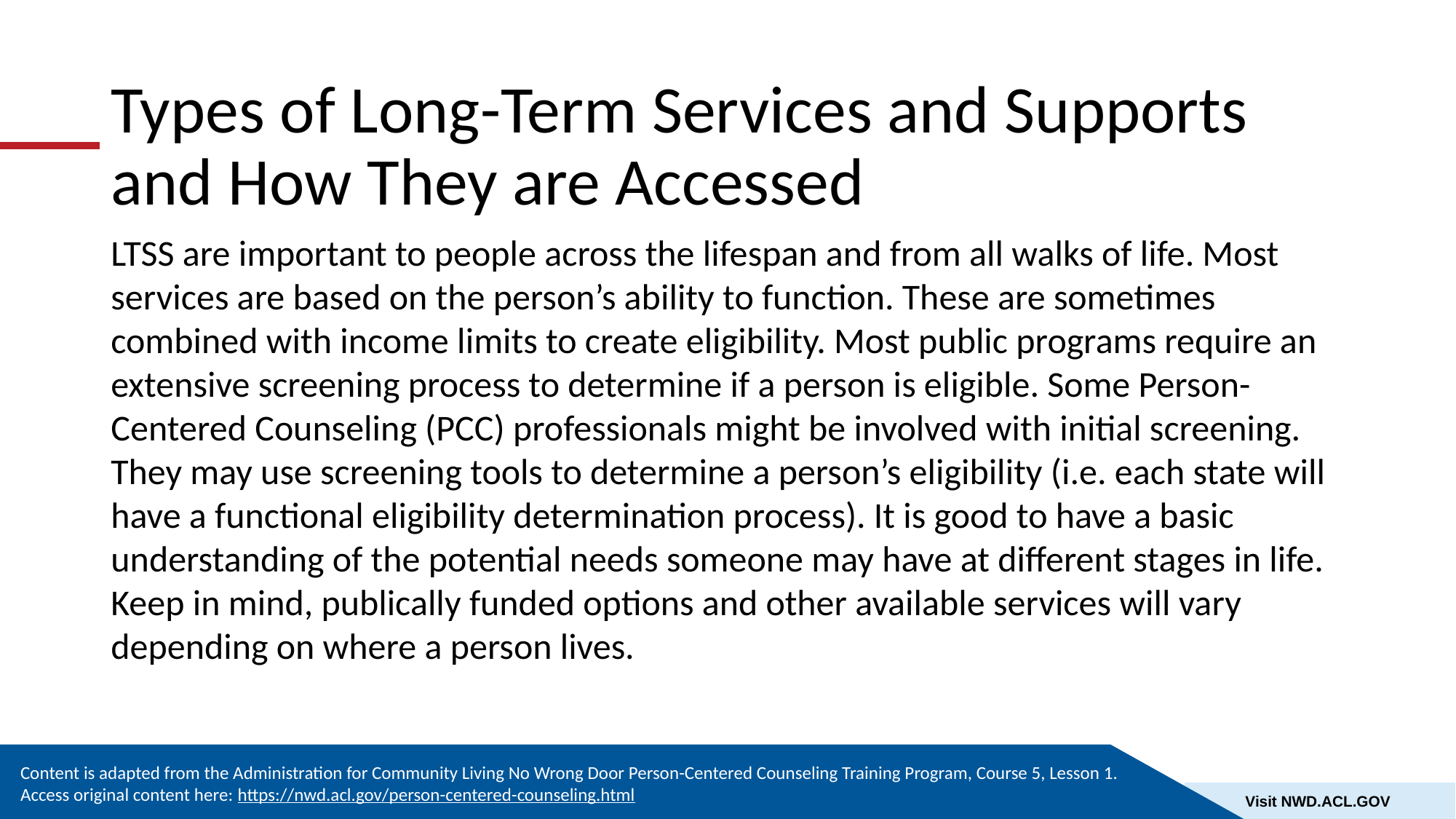

# Types of Long-Term Services and Supports and How They are Accessed
LTSS are important to people across the lifespan and from all walks of life. Most services are based on the person’s ability to function. These are sometimes combined with income limits to create eligibility. Most public programs require an extensive screening process to determine if a person is eligible. Some Person-Centered Counseling (PCC) professionals might be involved with initial screening. They may use screening tools to determine a person’s eligibility (i.e. each state will have a functional eligibility determination process). It is good to have a basic understanding of the potential needs someone may have at different stages in life. Keep in mind, publically funded options and other available services will vary depending on where a person lives.